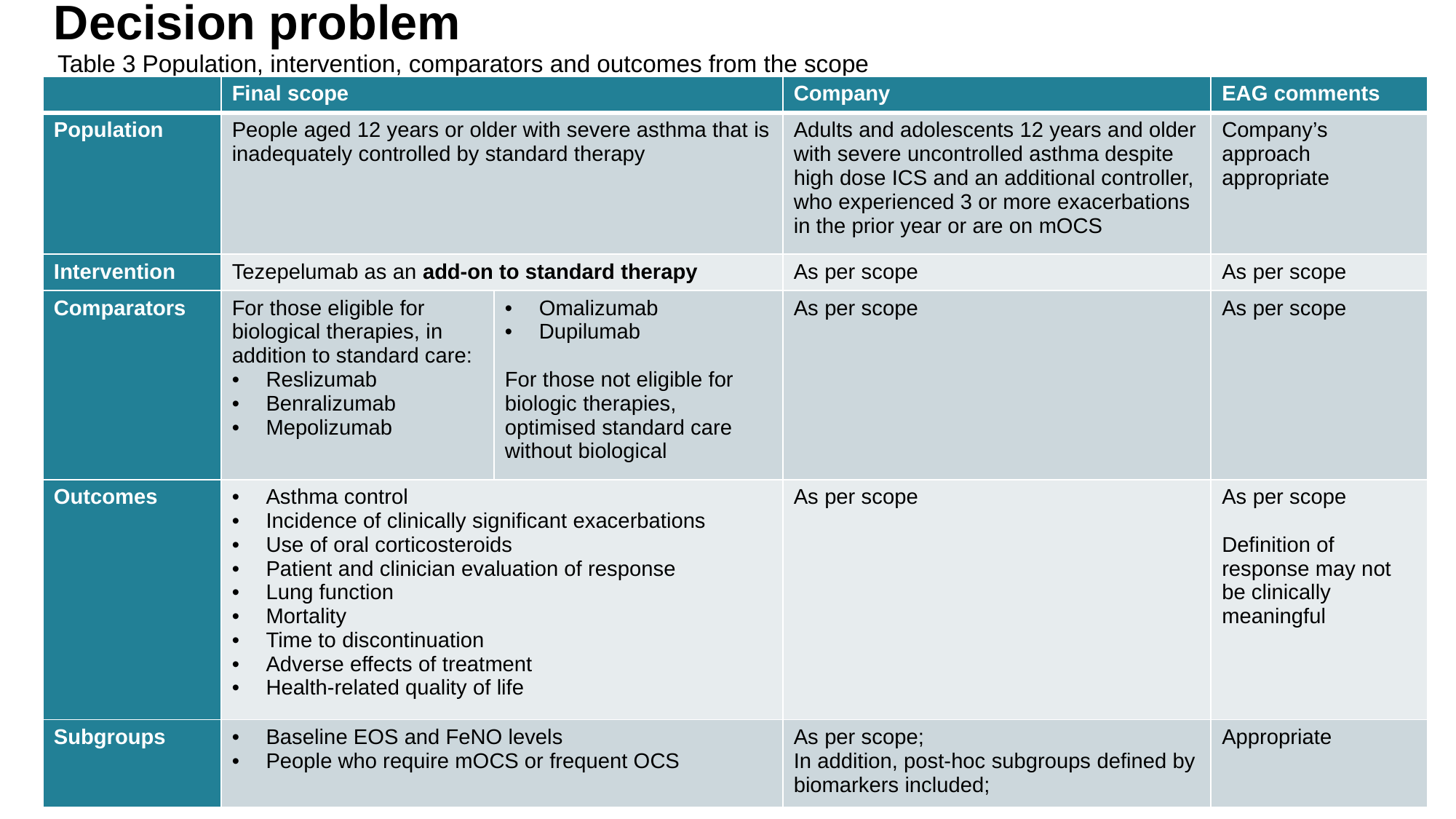

# Decision problem
Table 3 Population, intervention, comparators and outcomes from the scope
|  | Final scope |  | Company | EAG comments |
| --- | --- | --- | --- | --- |
| Population | People aged 12 years or older with severe asthma that is inadequately controlled by standard therapy |  | Adults and adolescents 12 years and older with severe uncontrolled asthma despite high dose ICS and an additional controller, who experienced 3 or more exacerbations in the prior year or are on mOCS | Company’s approach appropriate |
| Intervention | Tezepelumab as an add-on to standard therapy |  | As per scope | As per scope |
| Comparators | For those eligible for biological therapies, in addition to standard care: Reslizumab Benralizumab Mepolizumab | Omalizumab Dupilumab For those not eligible for biologic therapies, optimised standard care without biological | As per scope | As per scope |
| Outcomes | Asthma control Incidence of clinically significant exacerbations Use of oral corticosteroids Patient and clinician evaluation of response Lung function Mortality Time to discontinuation Adverse effects of treatment Health-related quality of life |  | As per scope | As per scope Definition of response may not be clinically meaningful |
| Subgroups | Baseline EOS and FeNO levels People who require mOCS or frequent OCS |  | As per scope; In addition, post-hoc subgroups defined by biomarkers included; | Appropriate |
Abbreviations: EOS:eosinophil; FeNO: fractional exhaled nitric oxide ICS: inhaled corticosteroid; mOCS: maintenance oral corticosteroid